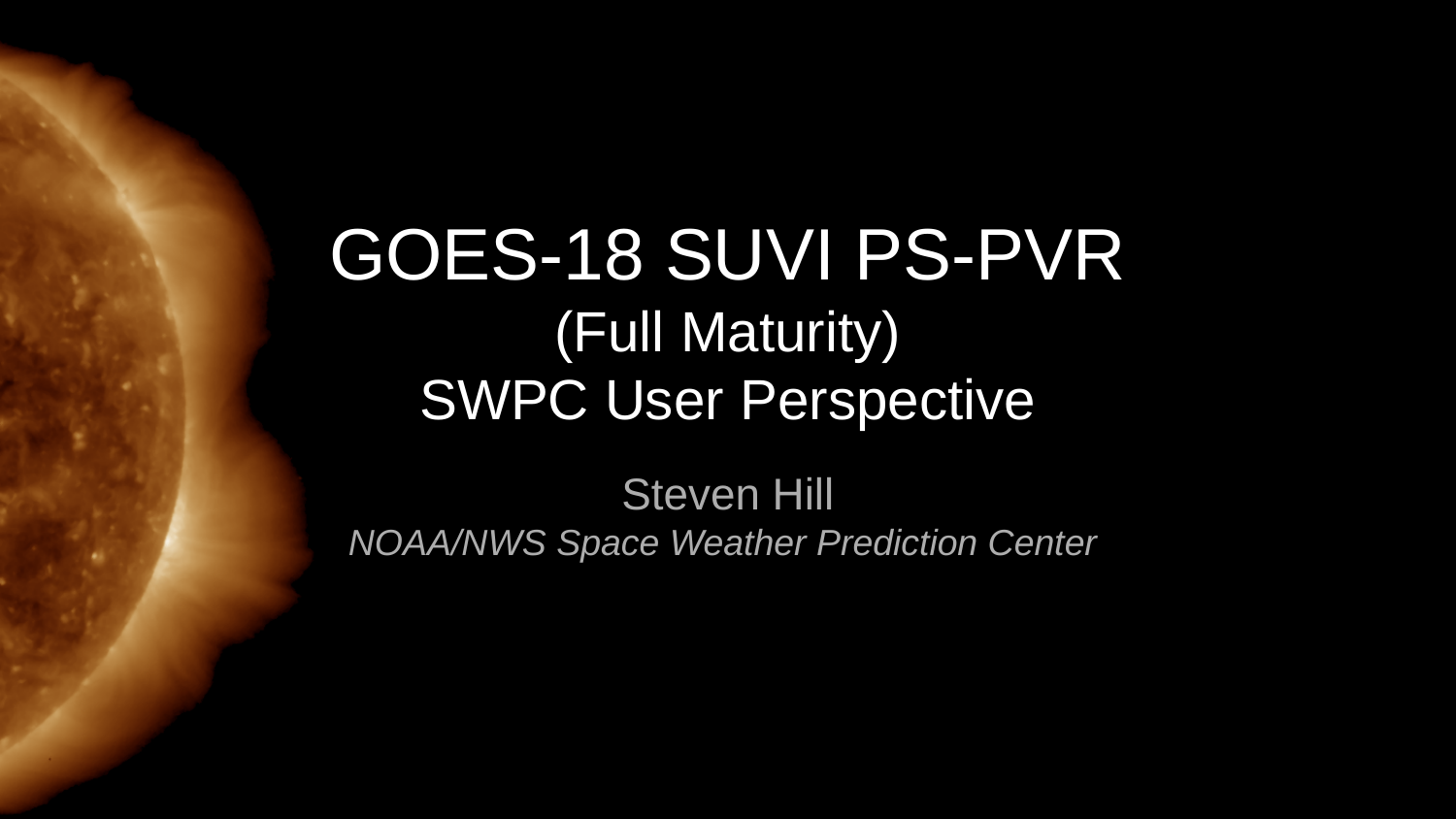

# GOES-18 SUVI PS-PVR
(Full Maturity)
SWPC User Perspective
Steven Hill
NOAA/NWS Space Weather Prediction Center